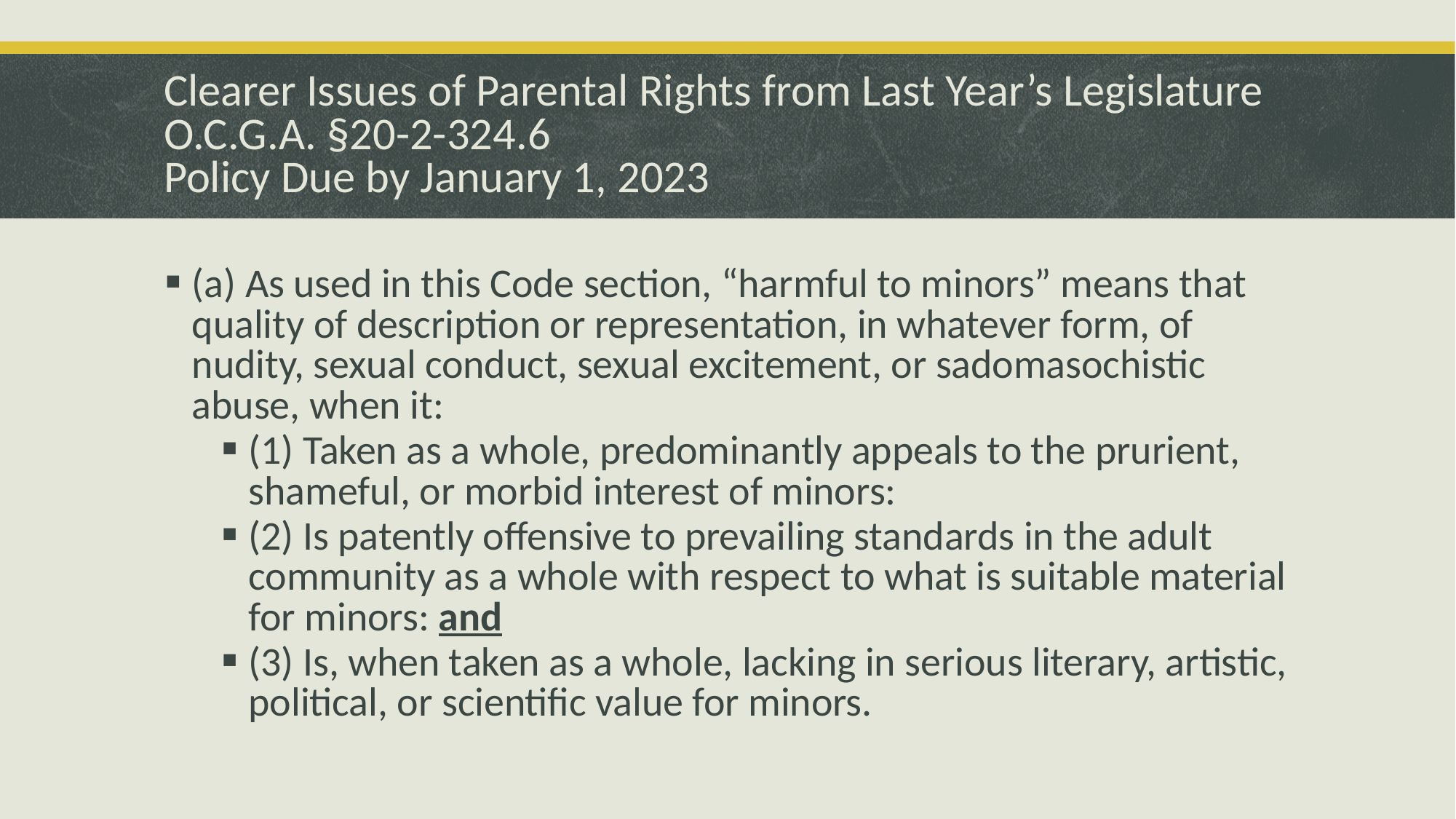

# Clearer Issues of Parental Rights from Last Year’s Legislature O.C.G.A. §20-2-324.6 Policy Due by January 1, 2023
(a) As used in this Code section, “harmful to minors” means that quality of description or representation, in whatever form, of nudity, sexual conduct, sexual excitement, or sadomasochistic abuse, when it:
(1) Taken as a whole, predominantly appeals to the prurient, shameful, or morbid interest of minors:
(2) Is patently offensive to prevailing standards in the adult community as a whole with respect to what is suitable material for minors: and
(3) Is, when taken as a whole, lacking in serious literary, artistic, political, or scientific value for minors.